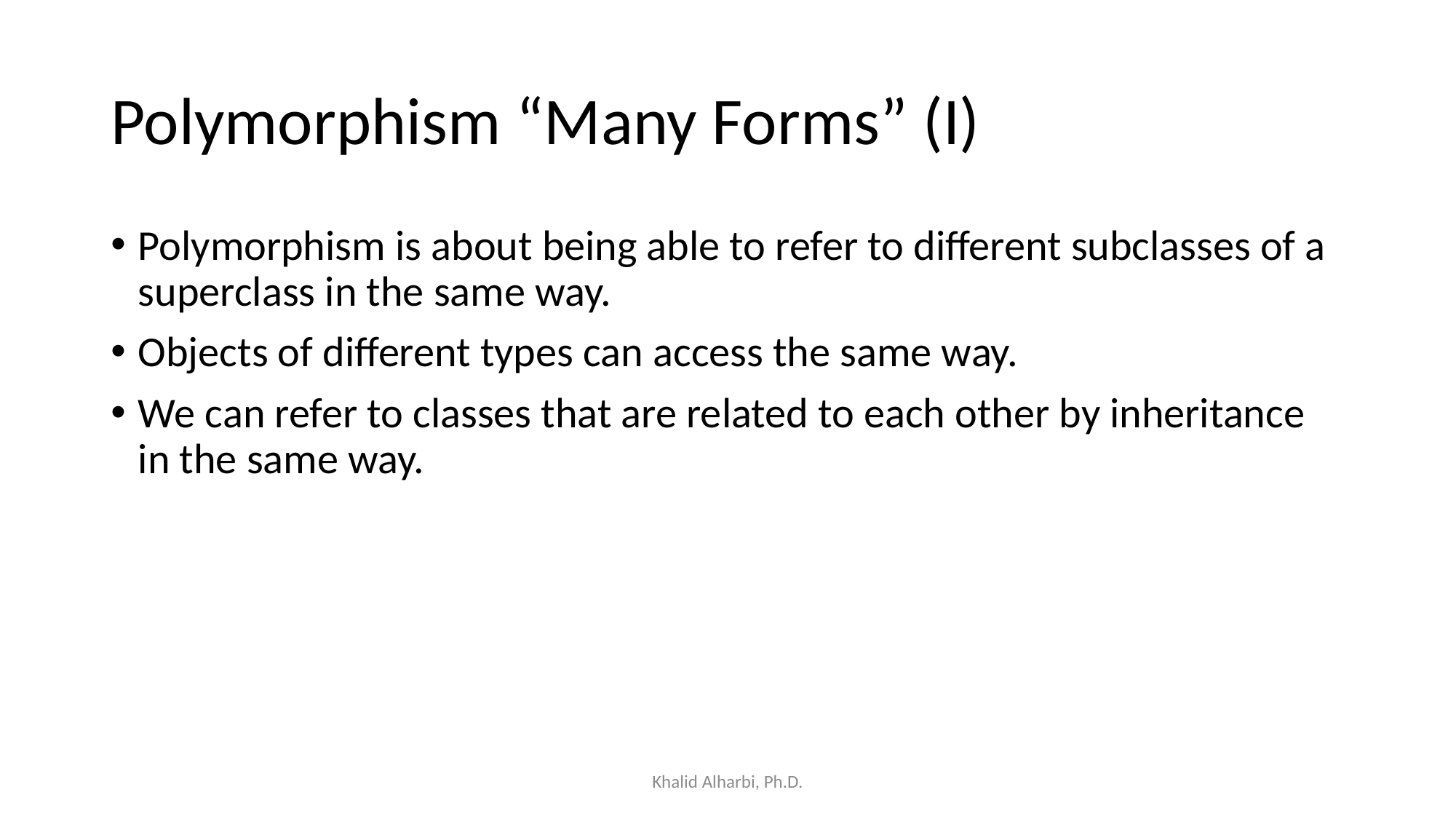

# Polymorphism “Many Forms” (I)
Polymorphism is about being able to refer to different subclasses of a superclass in the same way.
Objects of different types can access the same way.
We can refer to classes that are related to each other by inheritance in the same way.

Khalid Alharbi, Ph.D.